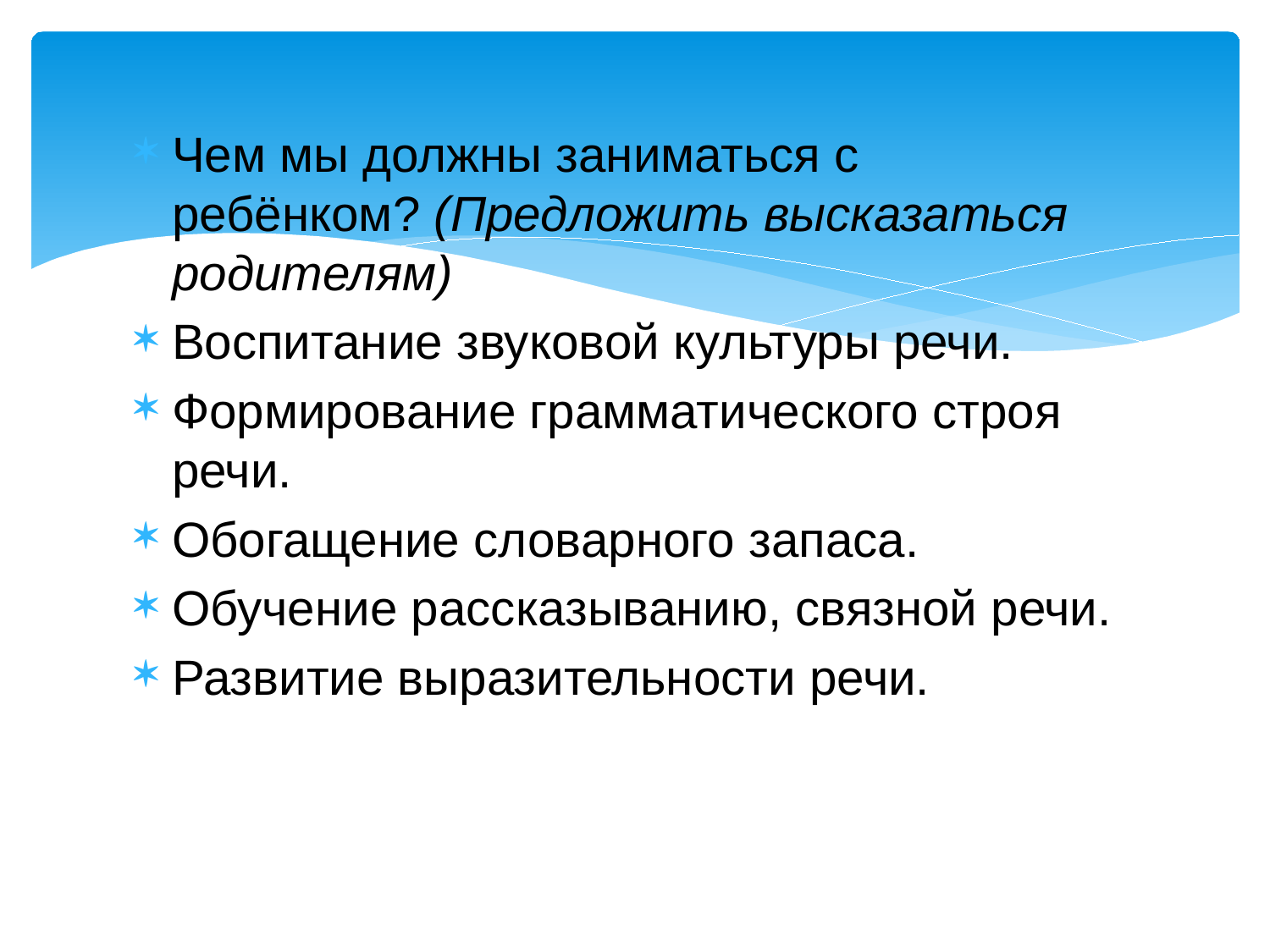

Чем мы должны заниматься с ребёнком? (Предложить высказаться родителям)
Воспитание звуковой культуры речи.
Формирование грамматического строя речи.
Обогащение словарного запаса.
Обучение рассказыванию, связной речи.
Развитие выразительности речи.